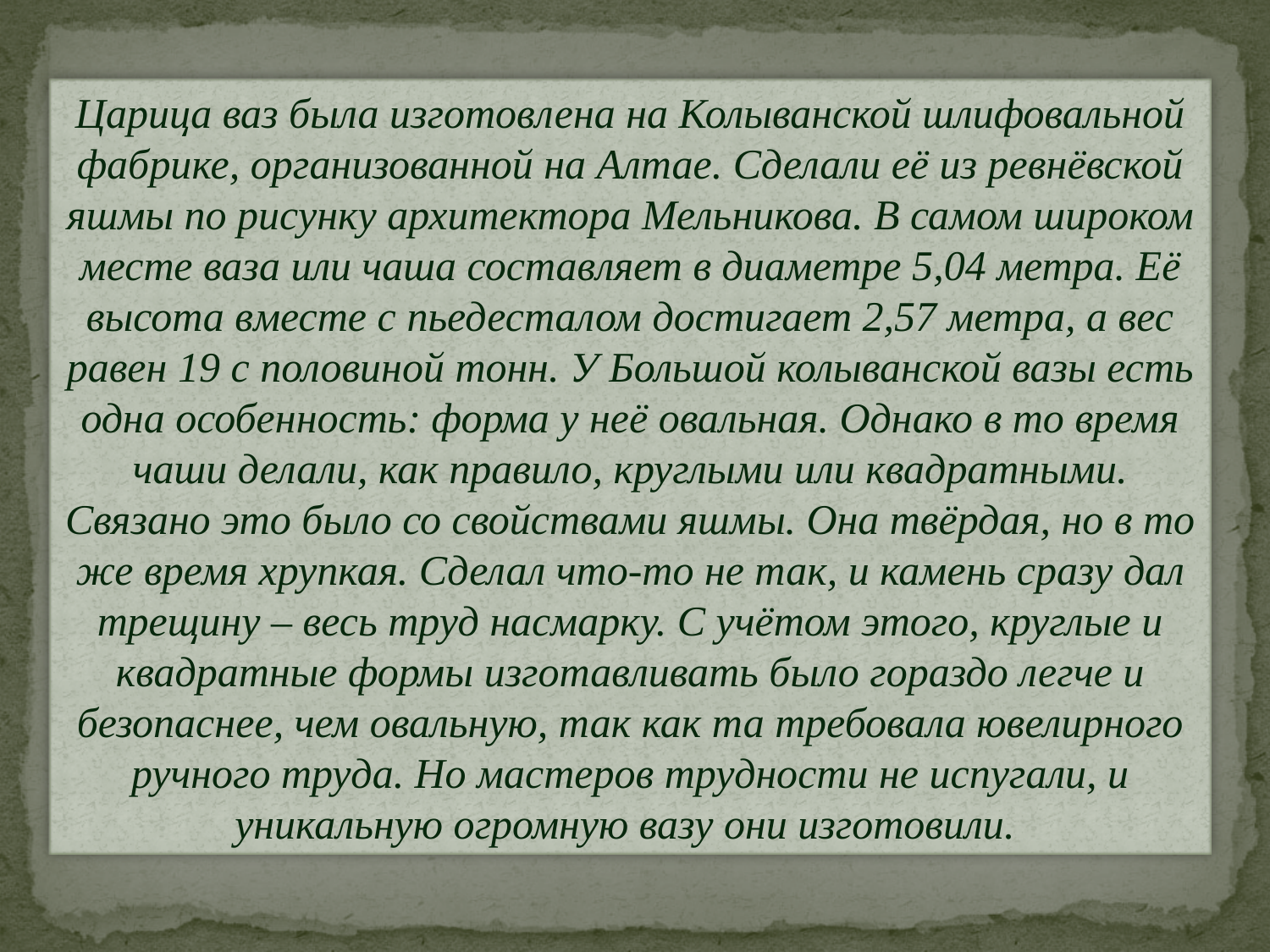

Царица ваз была изготовлена на Колыванской шлифовальной фабрике, организованной на Алтае. Сделали её из ревнёвской яшмы по рисунку архитектора Мельникова. В самом широком месте ваза или чаша составляет в диаметре 5,04 метра. Её высота вместе с пьедесталом достигает 2,57 метра, а вес равен 19 с половиной тонн. У Большой колыванской вазы есть одна особенность: форма у неё овальная. Однако в то время чаши делали, как правило, круглыми или квадратными. Связано это было со свойствами яшмы. Она твёрдая, но в то же время хрупкая. Сделал что-то не так, и камень сразу дал трещину – весь труд насмарку. С учётом этого, круглые и квадратные формы изготавливать было гораздо легче и безопаснее, чем овальную, так как та требовала ювелирного ручного труда. Но мастеров трудности не испугали, и уникальную огромную вазу они изготовили.